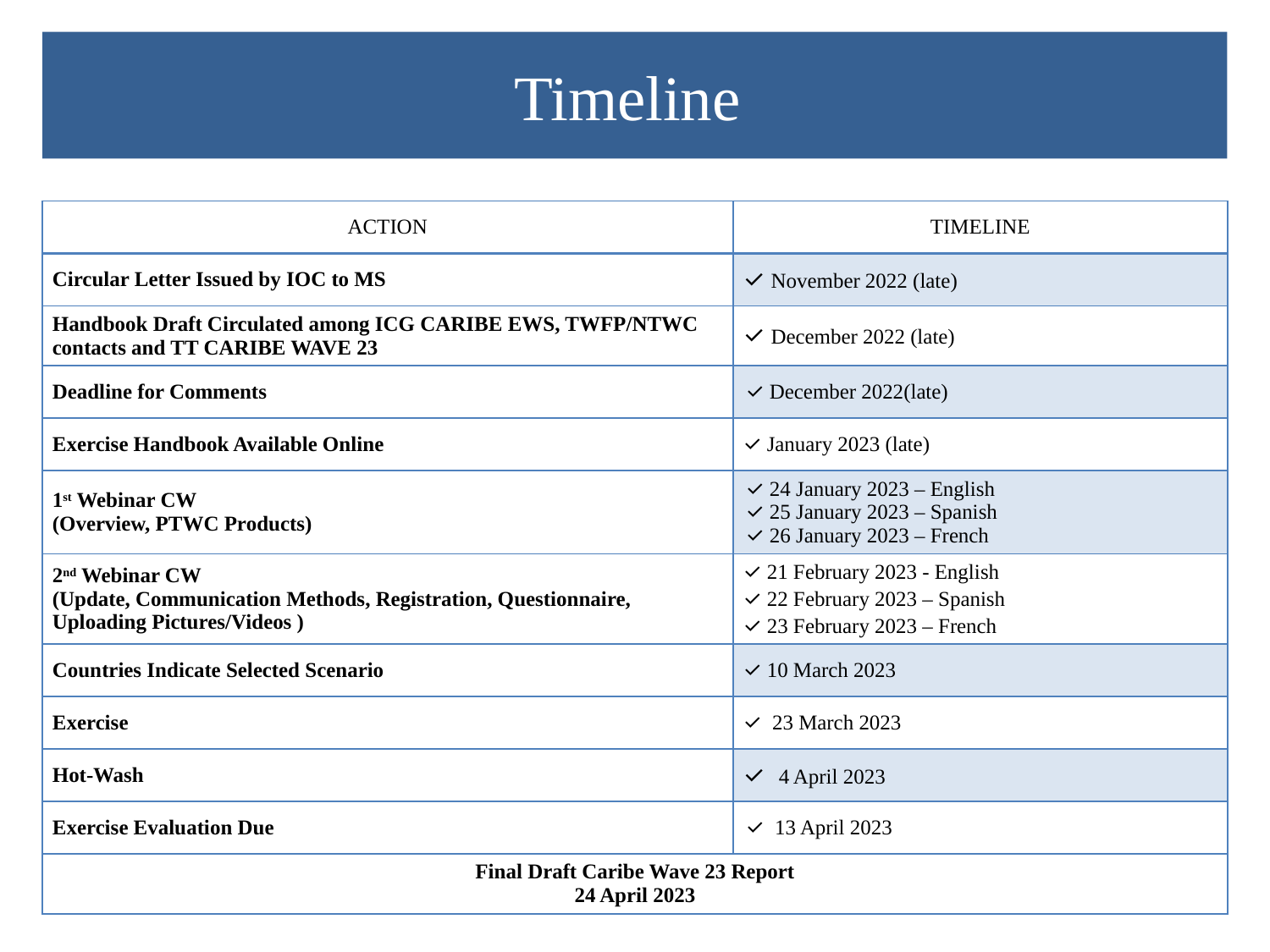

# Timeline
| ACTION | TIMELINE |
| --- | --- |
| Circular Letter Issued by IOC to MS | ✓ November 2022 (late) |
| Handbook Draft Circulated among ICG CARIBE EWS, TWFP/NTWC contacts and TT CARIBE WAVE 23 | ✓ December 2022 (late) |
| Deadline for Comments | ✓ December 2022(late) |
| Exercise Handbook Available Online | ✓ January 2023 (late) |
| 1st Webinar CW (Overview, PTWC Products) | ✓ 24 January 2023 – English ✓ 25 January 2023 – Spanish ✓ 26 January 2023 – French |
| 2nd Webinar CW (Update, Communication Methods, Registration, Questionnaire, Uploading Pictures/Videos ) | ✓ 21 February 2023 - English ✓ 22 February 2023 – Spanish ✓ 23 February 2023 – French |
| Countries Indicate Selected Scenario | ✓ 10 March 2023 |
| Exercise | ✓ 23 March 2023 |
| Hot-Wash | ✓ 4 April 2023 |
| Exercise Evaluation Due | ✓ 13 April 2023 |
| Final Draft Caribe Wave 23 Report 24 April 2023 |  |